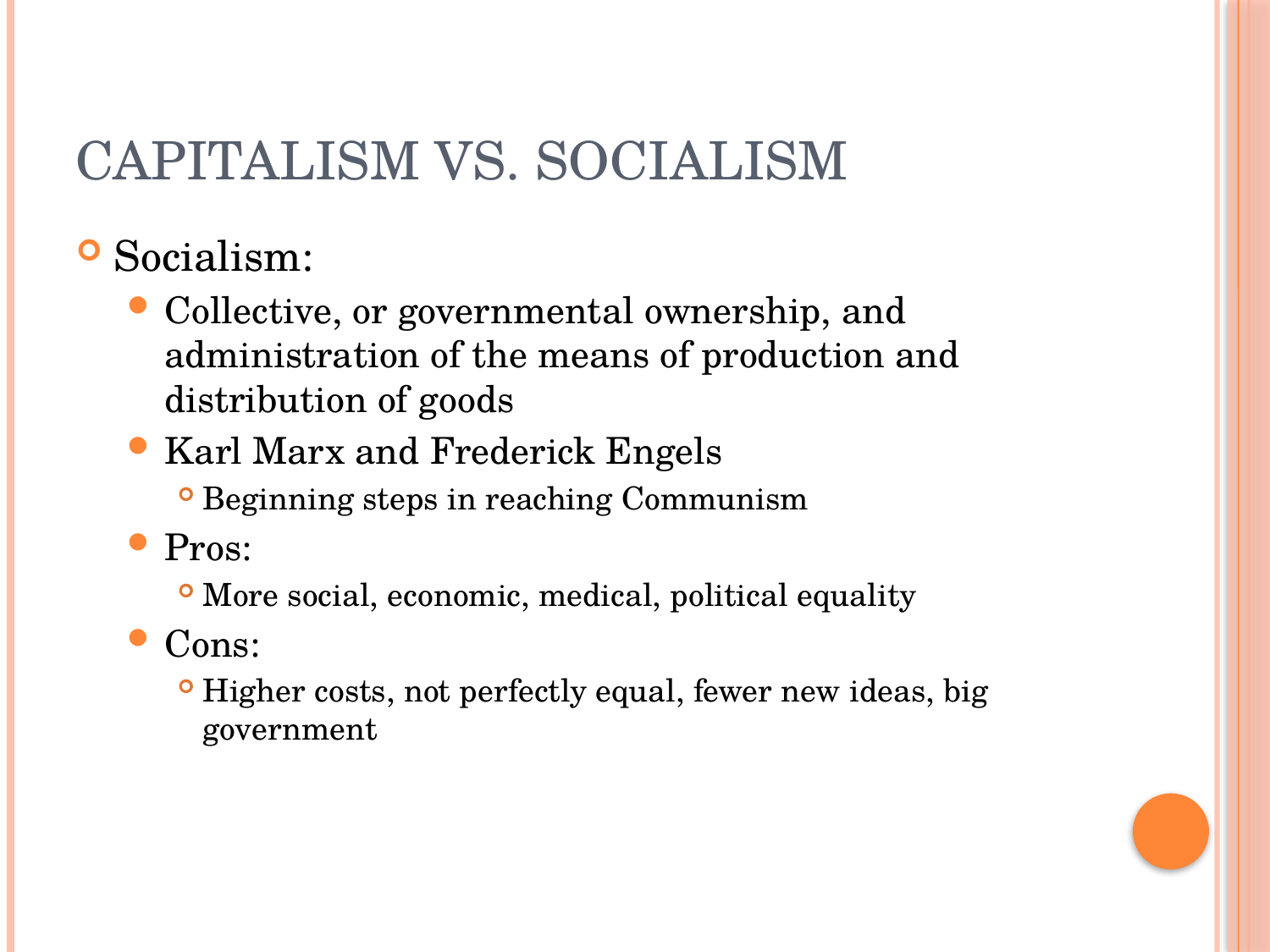

# Capitalism vs. Socialism
Socialism:
Collective, or governmental ownership, and administration of the means of production and distribution of goods
Karl Marx and Frederick Engels
Beginning steps in reaching Communism
Pros:
More social, economic, medical, political equality
Cons:
Higher costs, not perfectly equal, fewer new ideas, big government